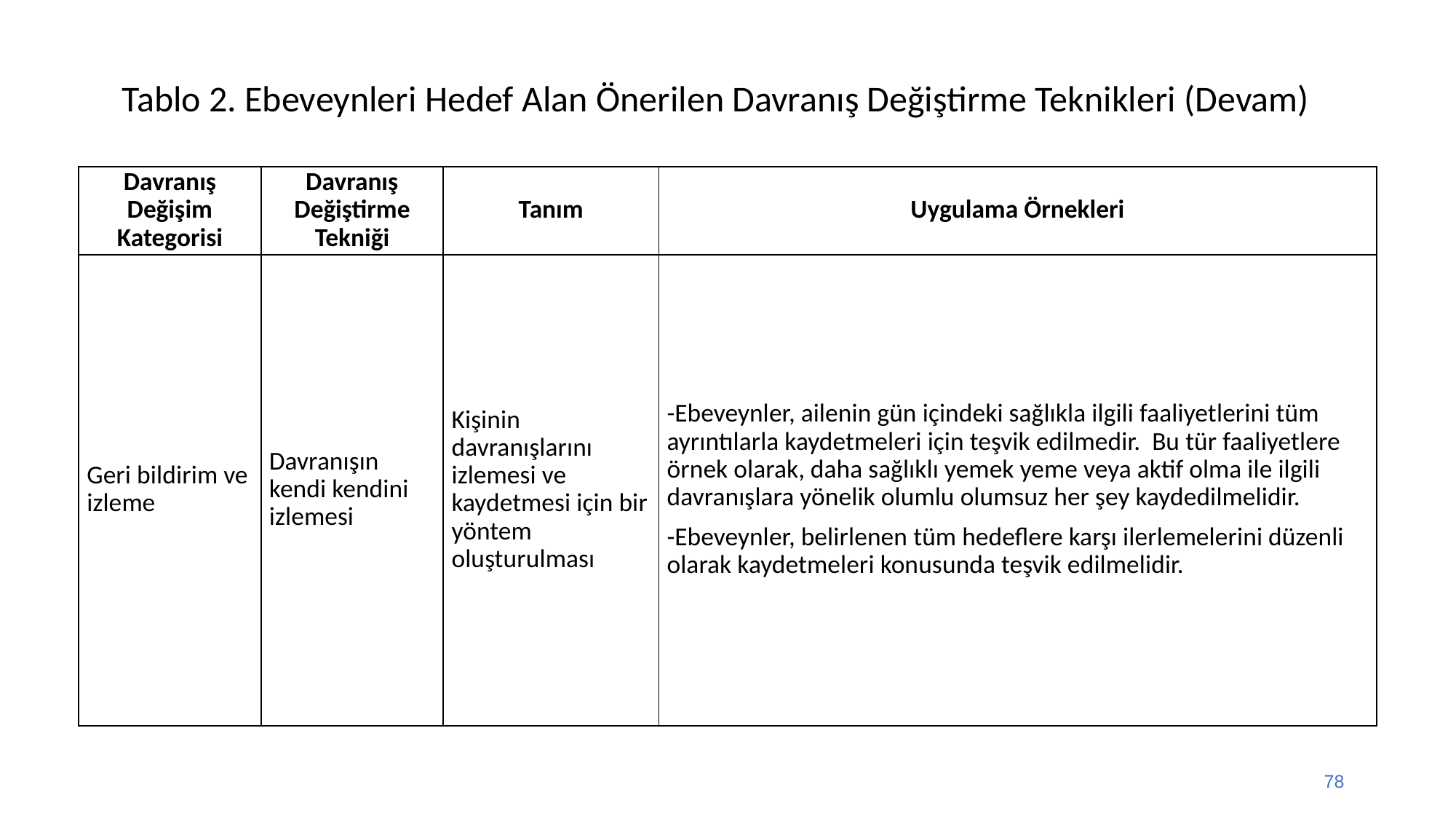

# Tablo 2. Ebeveynleri Hedef Alan Önerilen Davranış Değiştirme Teknikleri (Devam)
| Davranış Değişim Kategorisi | Davranış Değiştirme Tekniği | Tanım | Uygulama Örnekleri |
| --- | --- | --- | --- |
| Geri bildirim ve izleme | Davranışın kendi kendini izlemesi | Kişinin davranışlarını izlemesi ve kaydetmesi için bir yöntem oluşturulması | -Ebeveynler, ailenin gün içindeki sağlıkla ilgili faaliyetlerini tüm ayrıntılarla kaydetmeleri için teşvik edilmedir. Bu tür faaliyetlere örnek olarak, daha sağlıklı yemek yeme veya aktif olma ile ilgili davranışlara yönelik olumlu olumsuz her şey kaydedilmelidir. -Ebeveynler, belirlenen tüm hedeflere karşı ilerlemelerini düzenli olarak kaydetmeleri konusunda teşvik edilmelidir. |
78